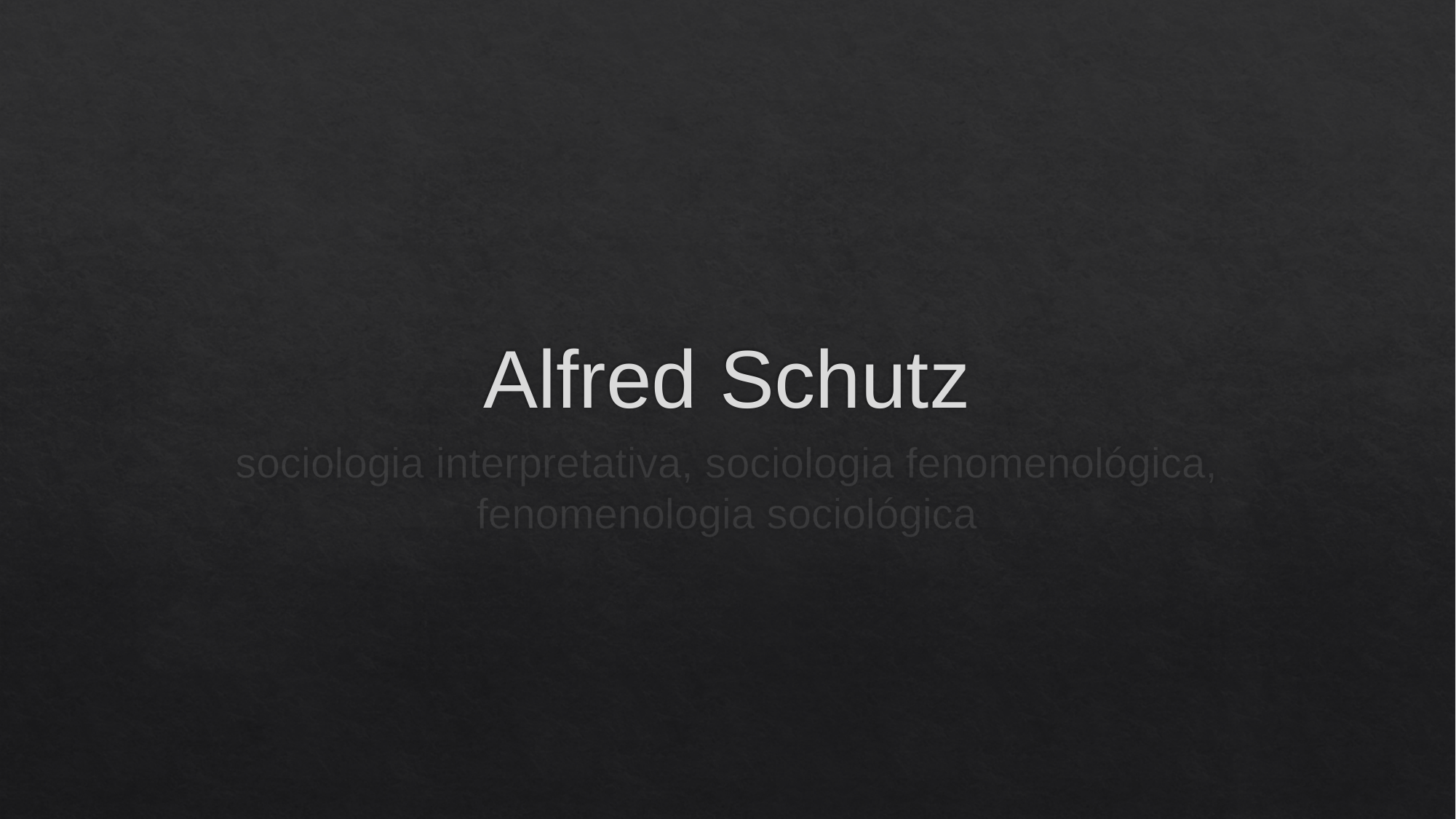

# Alfred Schutz
sociologia interpretativa, sociologia fenomenológica, fenomenologia sociológica